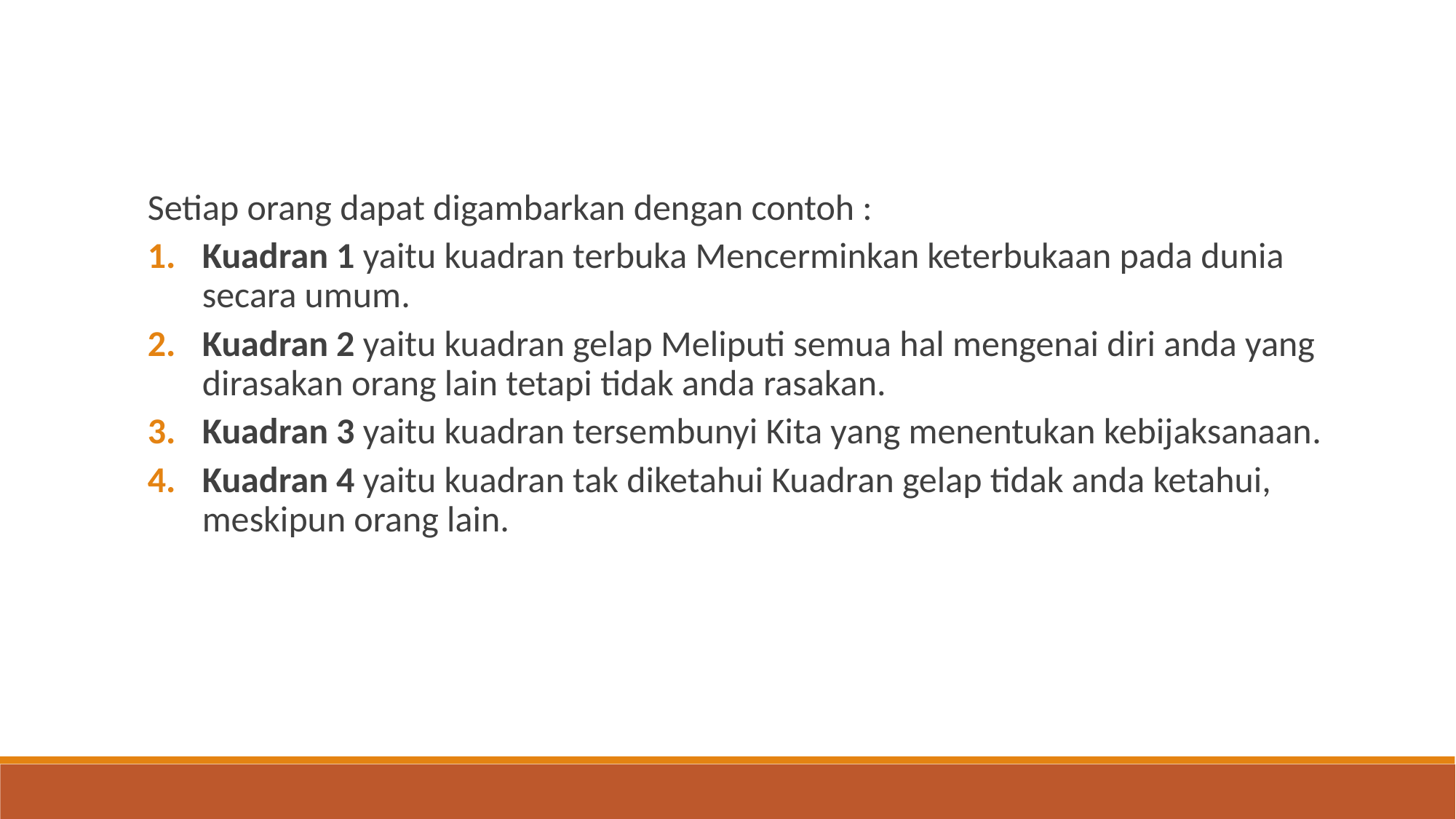

Setiap orang dapat digambarkan dengan contoh :
Kuadran 1 yaitu kuadran terbuka Mencerminkan keterbukaan pada dunia secara umum.
Kuadran 2 yaitu kuadran gelap Meliputi semua hal mengenai diri anda yang dirasakan orang lain tetapi tidak anda rasakan.
Kuadran 3 yaitu kuadran tersembunyi Kita yang menentukan kebijaksanaan.
Kuadran 4 yaitu kuadran tak diketahui Kuadran gelap tidak anda ketahui, meskipun orang lain.